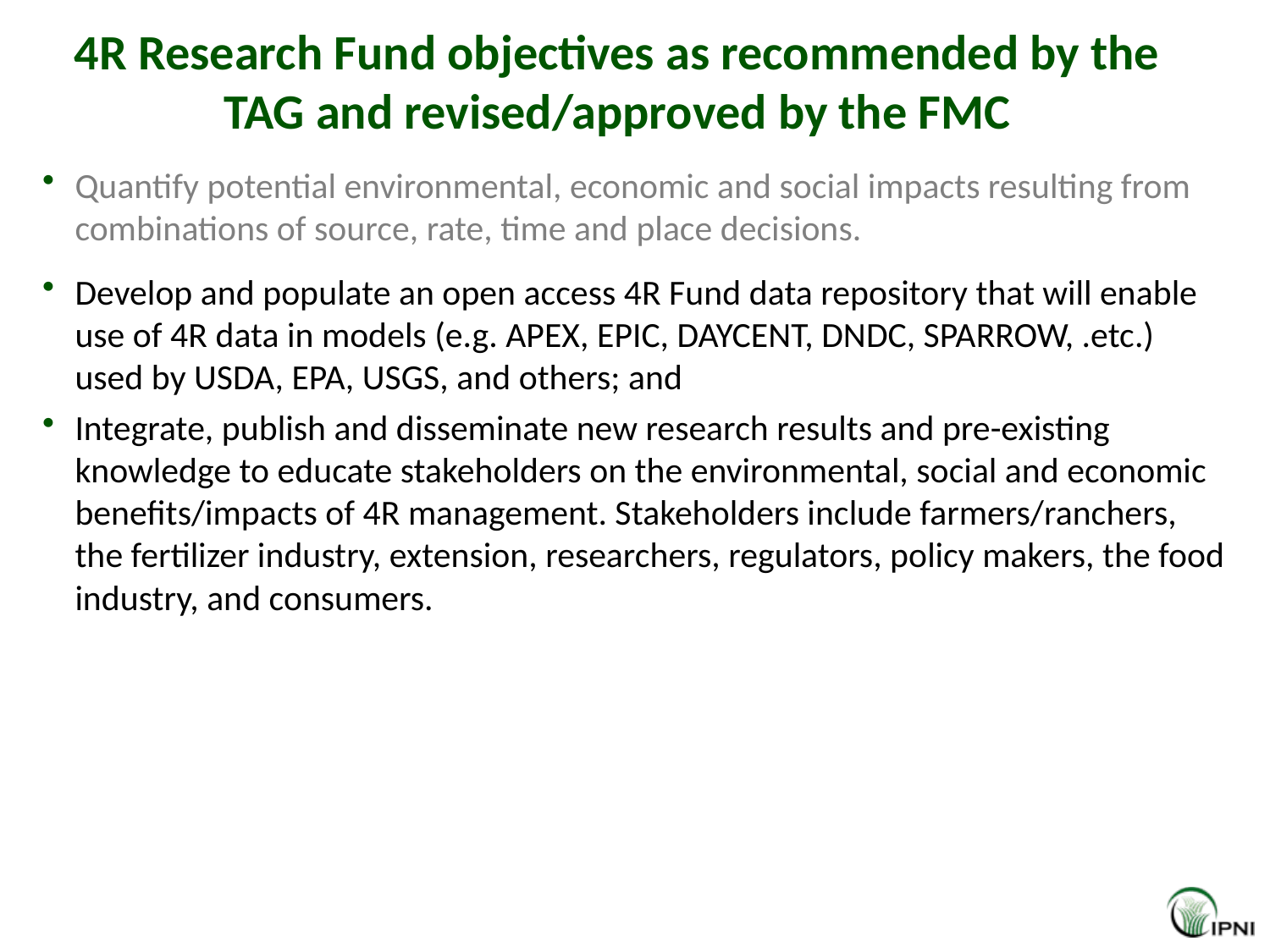

# 4R Research Fund objectives as recommended by the TAG and revised/approved by the FMC
Quantify potential environmental, economic and social impacts resulting from combinations of source, rate, time and place decisions.
Develop and populate an open access 4R Fund data repository that will enable use of 4R data in models (e.g. APEX, EPIC, DAYCENT, DNDC, SPARROW, .etc.) used by USDA, EPA, USGS, and others; and
Integrate, publish and disseminate new research results and pre-existing knowledge to educate stakeholders on the environmental, social and economic benefits/impacts of 4R management. Stakeholders include farmers/ranchers, the fertilizer industry, extension, researchers, regulators, policy makers, the food industry, and consumers.